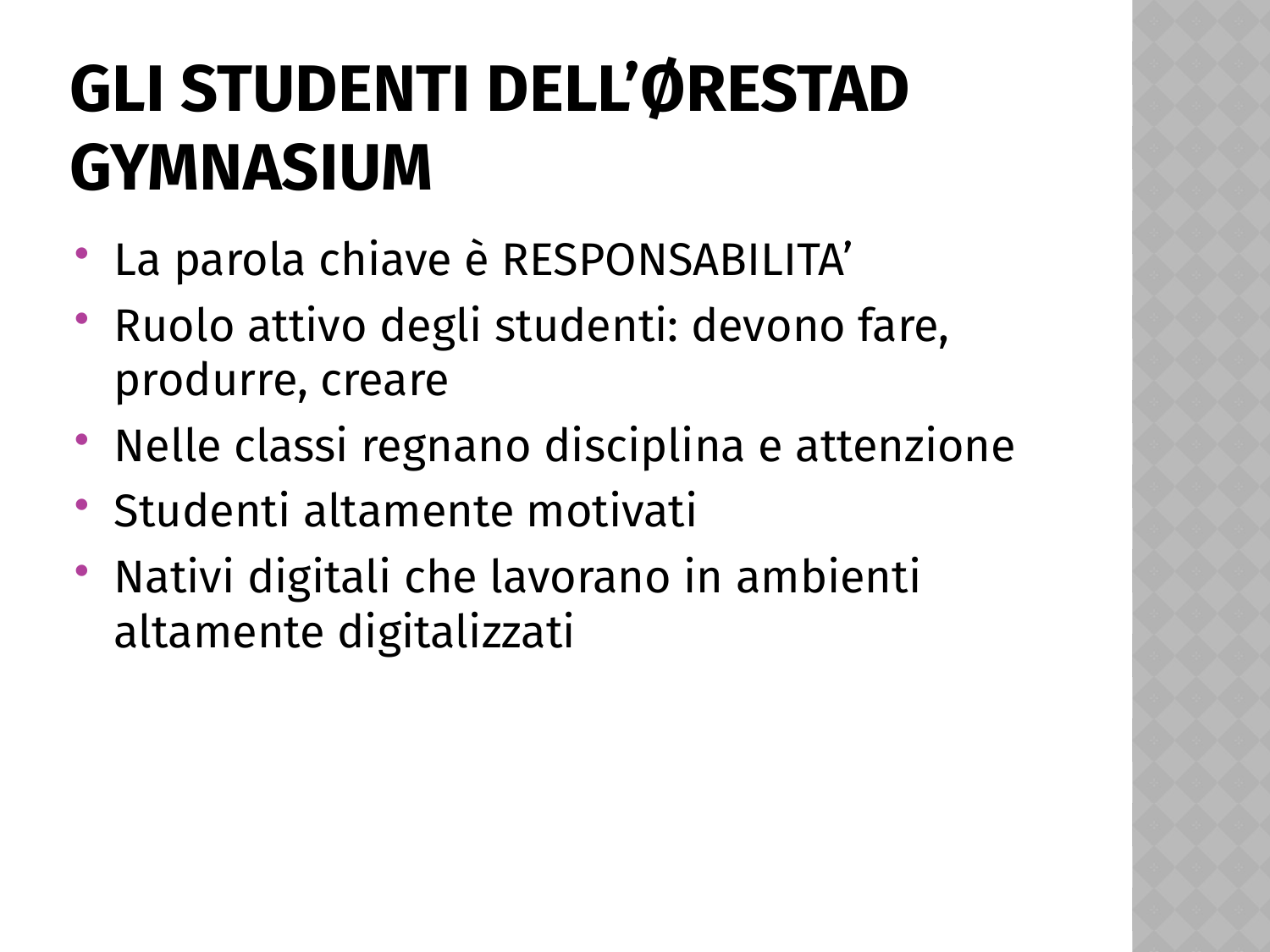

# Gli studenti dell’Ørestad gymnasium
La parola chiave è RESPONSABILITA’
Ruolo attivo degli studenti: devono fare, produrre, creare
Nelle classi regnano disciplina e attenzione
Studenti altamente motivati
Nativi digitali che lavorano in ambienti altamente digitalizzati